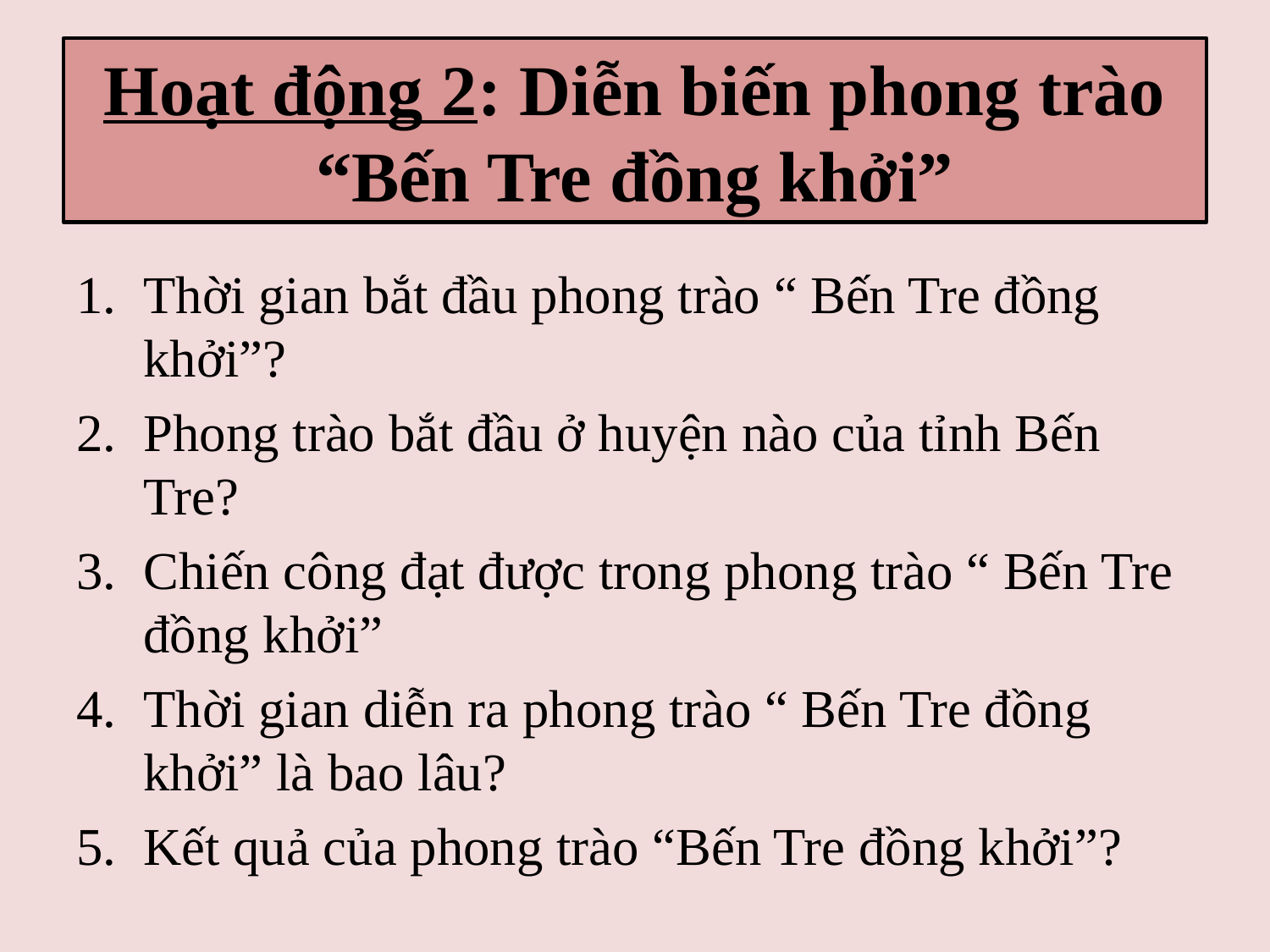

# Hoạt động 2: Diễn biến phong trào “Bến Tre đồng khởi”
Thời gian bắt đầu phong trào “ Bến Tre đồng khởi”?
Phong trào bắt đầu ở huyện nào của tỉnh Bến Tre?
Chiến công đạt được trong phong trào “ Bến Tre đồng khởi”
Thời gian diễn ra phong trào “ Bến Tre đồng khởi” là bao lâu?
Kết quả của phong trào “Bến Tre đồng khởi”?